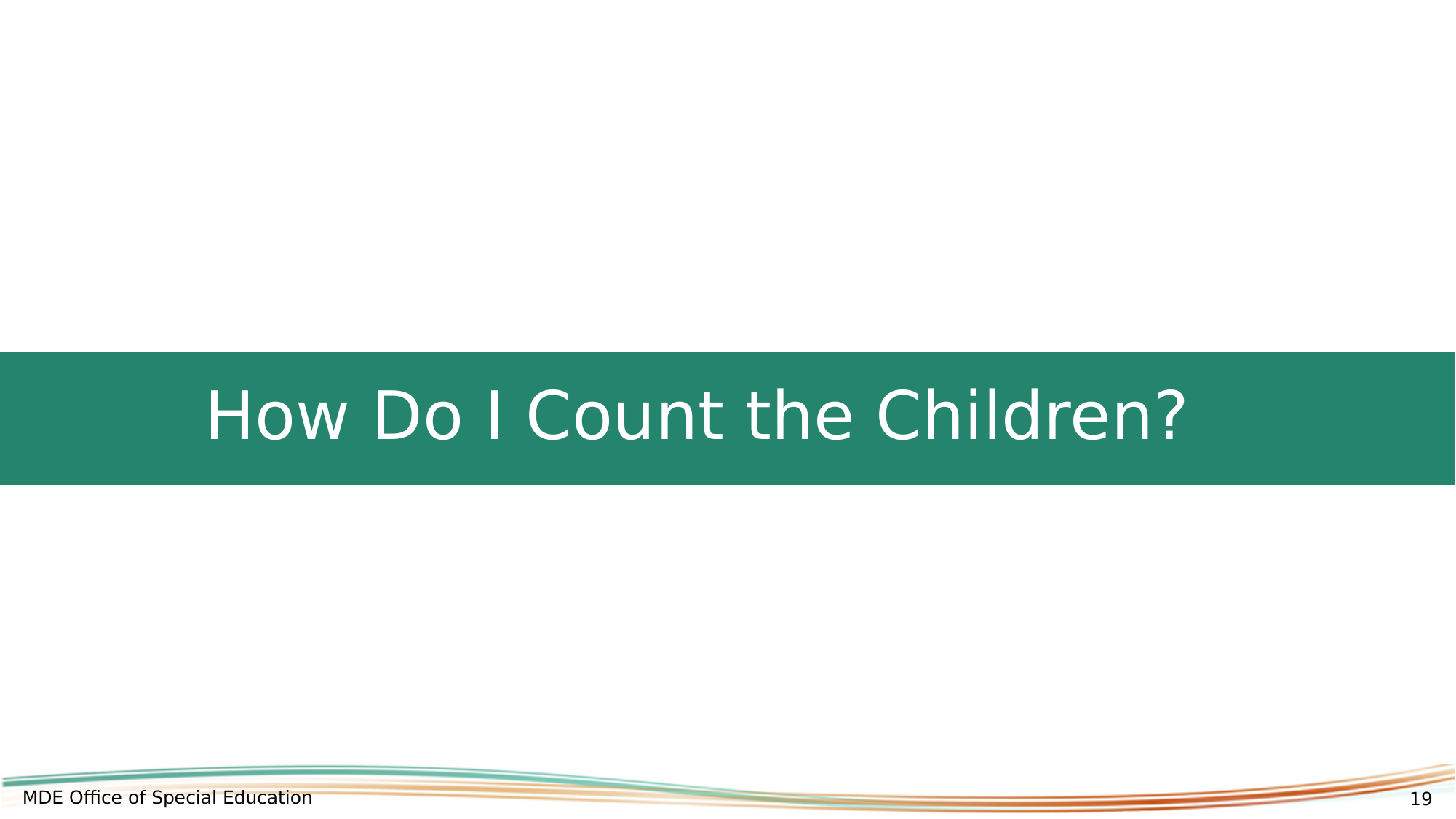

# How Do I Count the Children?
MDE Office of Special Education
19